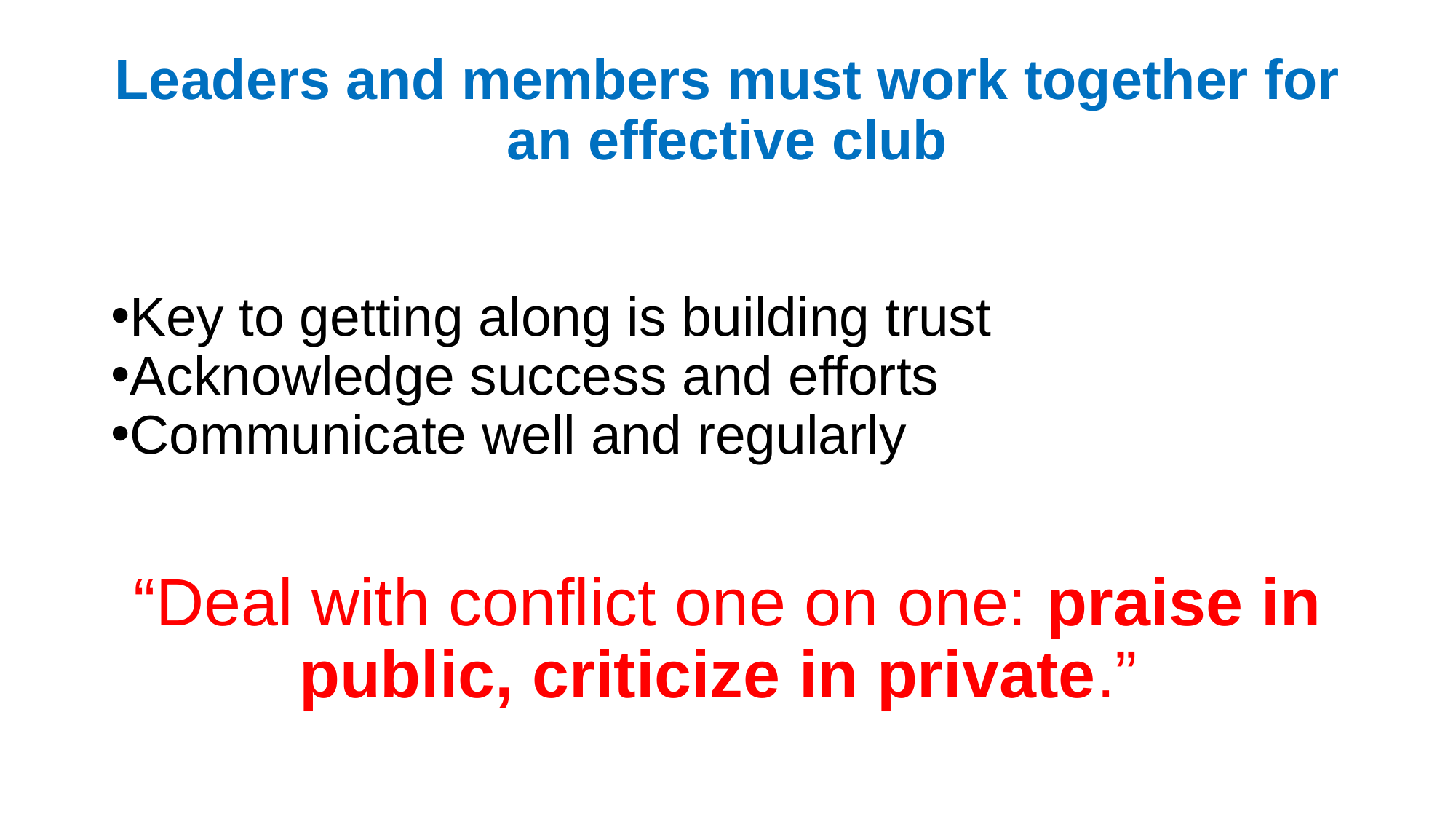

# Leaders and members must work together for an effective club

Key to getting along is building trust
Acknowledge success and efforts
Communicate well and regularly

“Deal with conflict one on one: praise in public, criticize in private.”